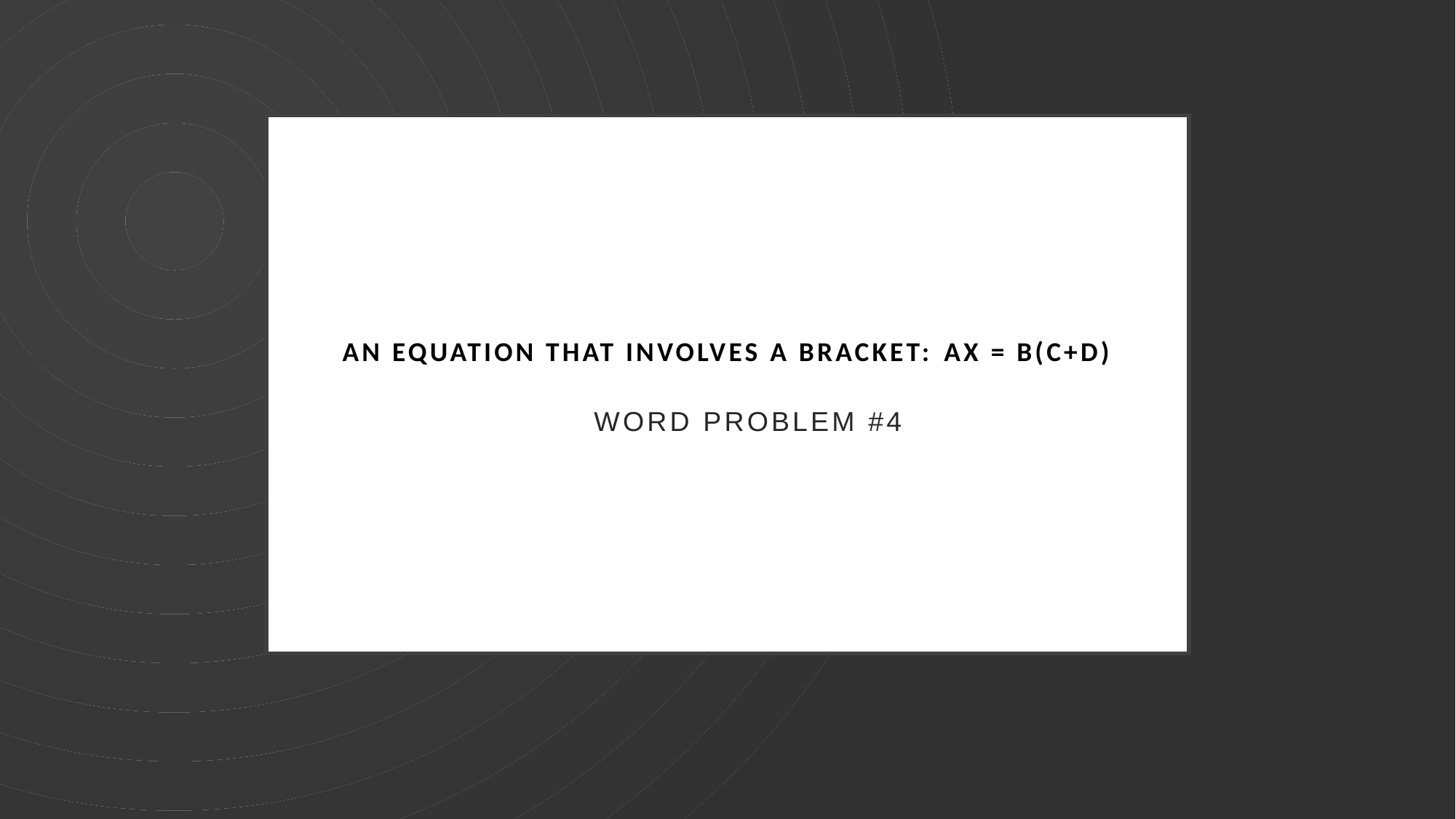

# An equation that involves a bracket: ax = b(c+d) word problem #4